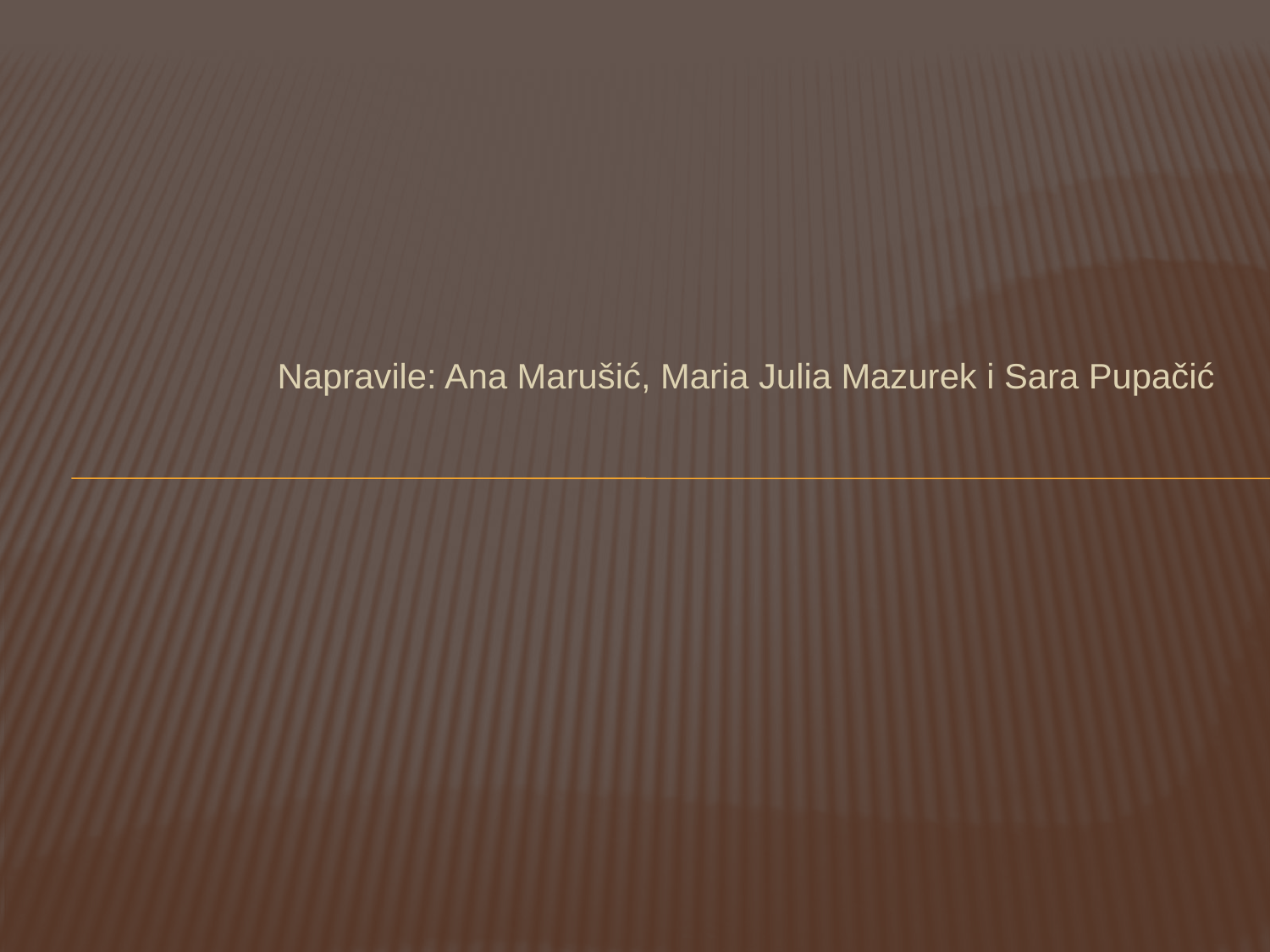

Napravile: Ana Marušić, Maria Julia Mazurek i Sara Pupačić